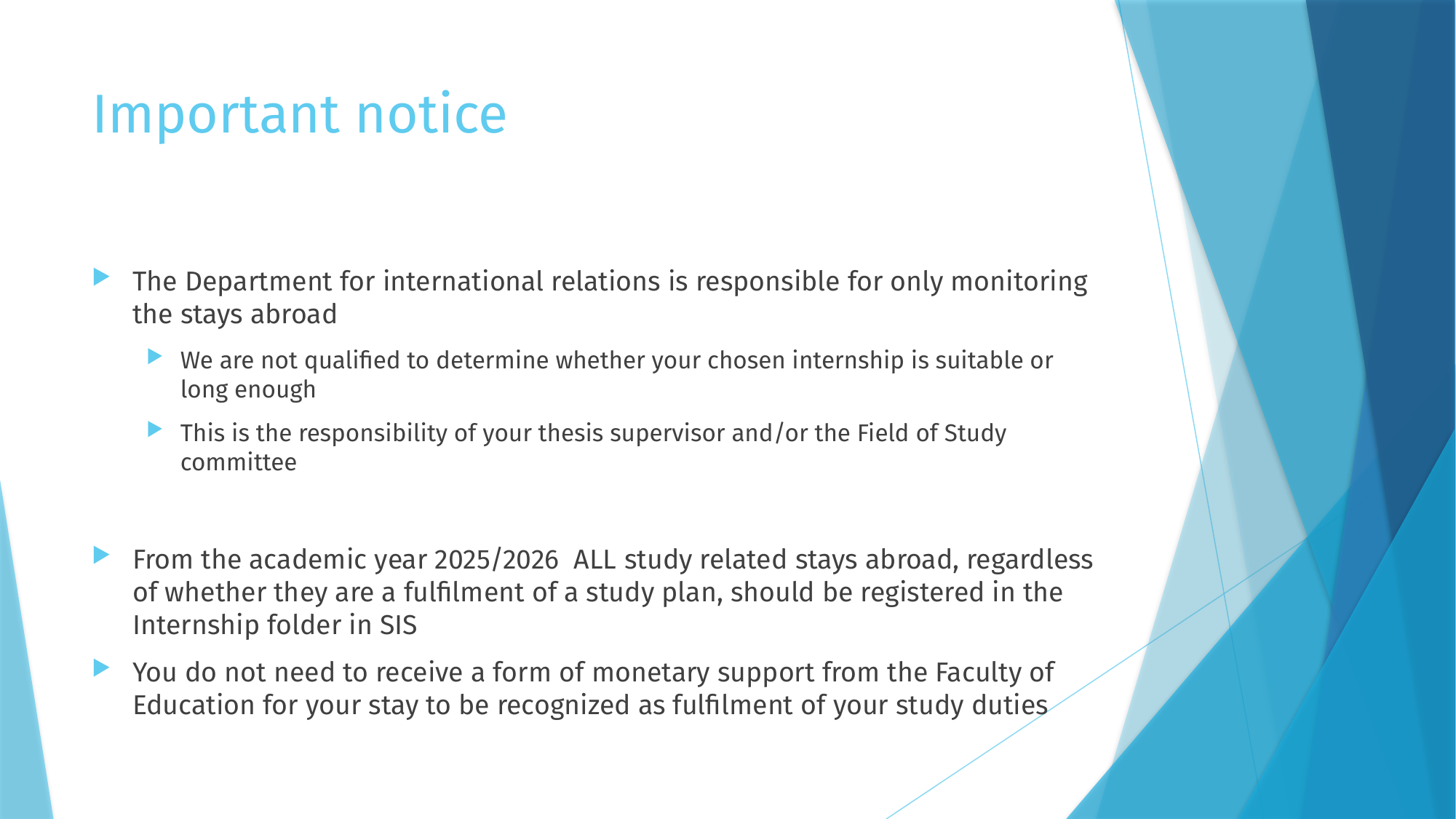

# Important notice
The Department for international relations is responsible for only monitoring the stays abroad
We are not qualified to determine whether your chosen internship is suitable or long enough
This is the responsibility of your thesis supervisor and/or the Field of Study committee

From the academic year 2025/2026  ALL study related stays abroad, regardless of whether they are a fulfilment of a study plan, should be registered in the Internship folder in SIS
You do not need to receive a form of monetary support from the Faculty of Education for your stay to be recognized as fulfilment of your study duties